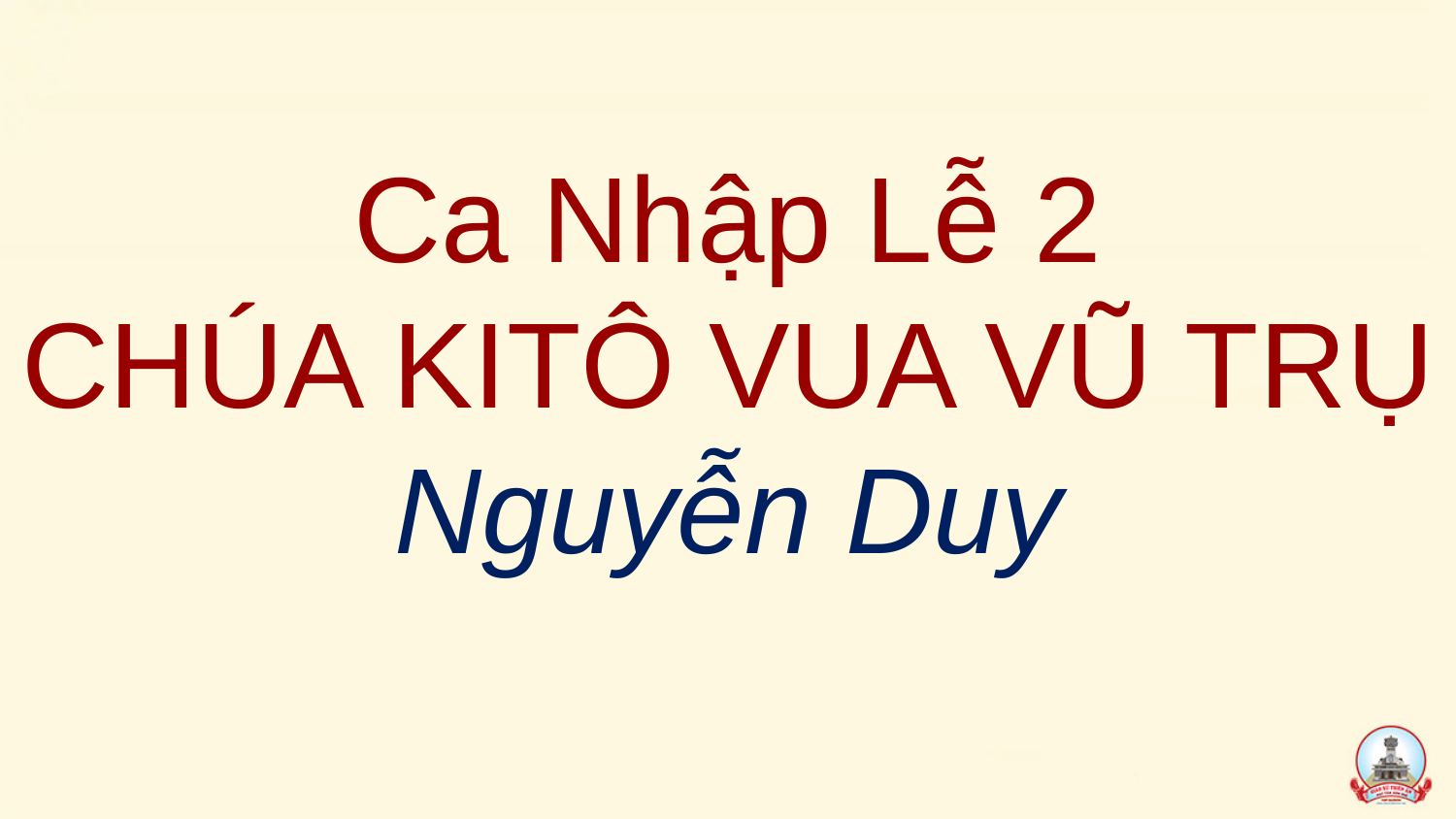

# Ca Nhập Lễ 2 CHÚA KITÔ VUA VŨ TRỤ Nguyễn Duy